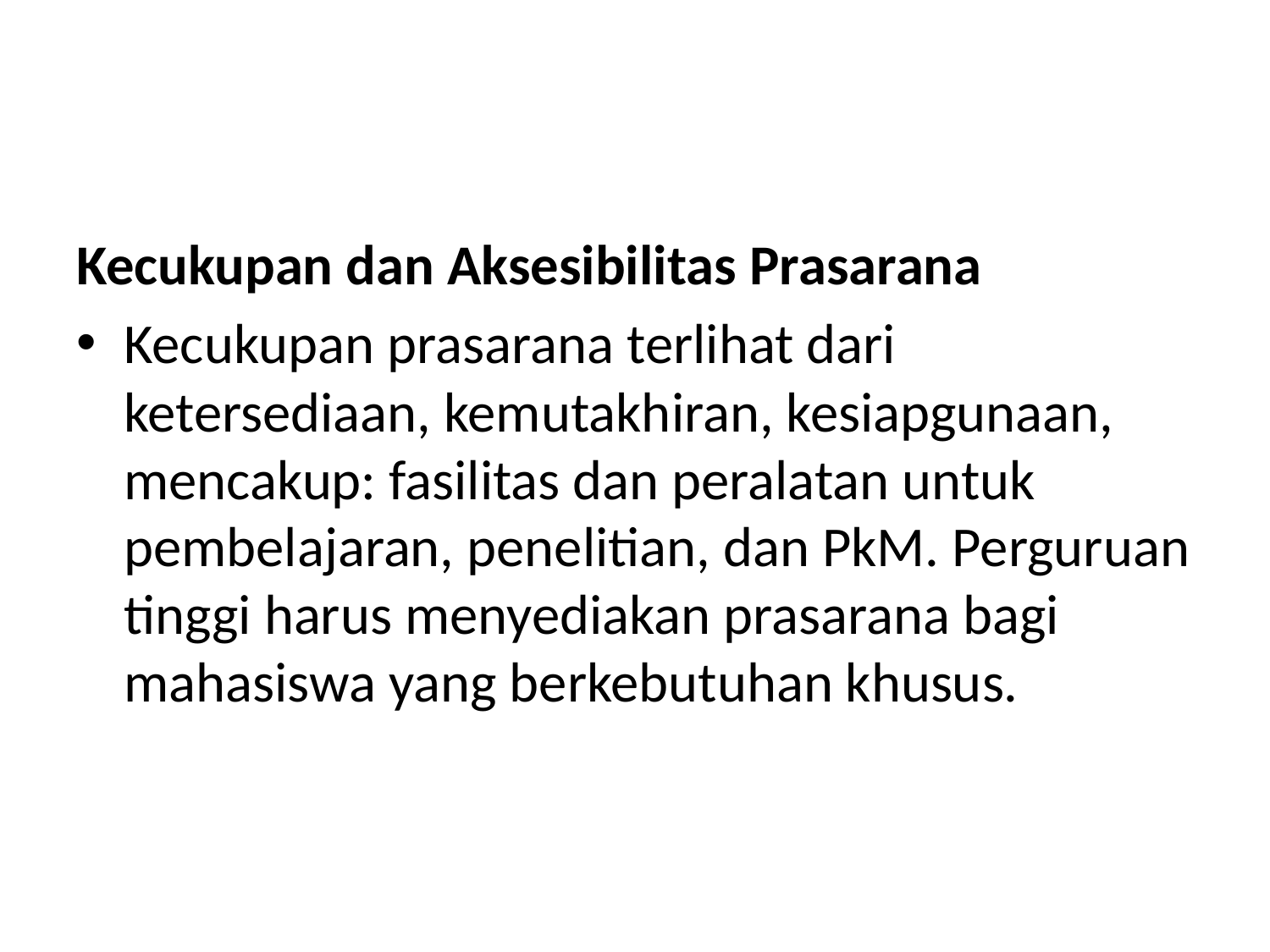

#
Kecukupan dan Aksesibilitas Prasarana
Kecukupan prasarana terlihat dari ketersediaan, kemutakhiran, kesiapgunaan, mencakup: fasilitas dan peralatan untuk pembelajaran, penelitian, dan PkM. Perguruan tinggi harus menyediakan prasarana bagi mahasiswa yang berkebutuhan khusus.